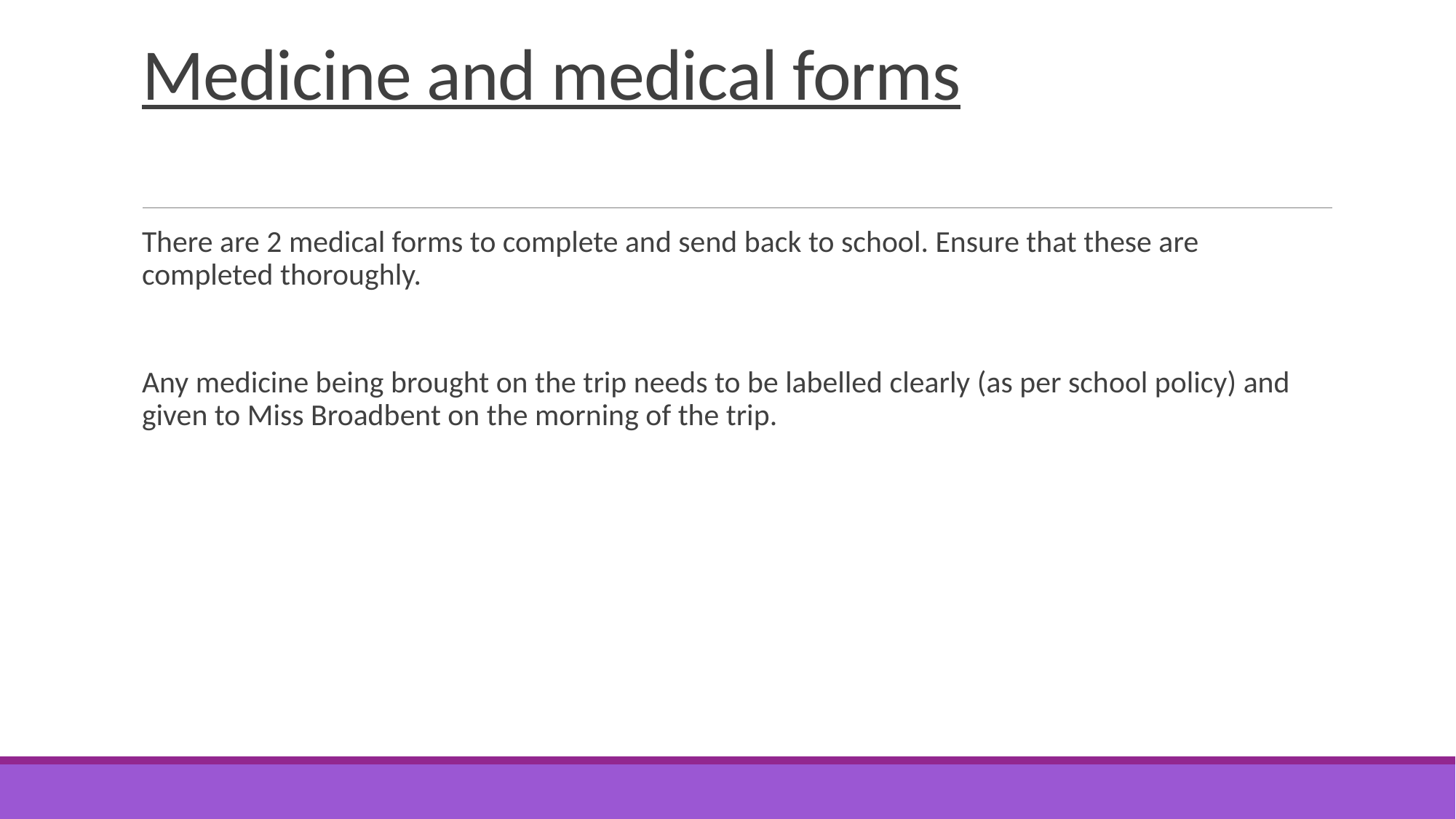

# Medicine and medical forms
There are 2 medical forms to complete and send back to school. Ensure that these are completed thoroughly.

Any medicine being brought on the trip needs to be labelled clearly (as per school policy) and given to Miss Broadbent on the morning of the trip.